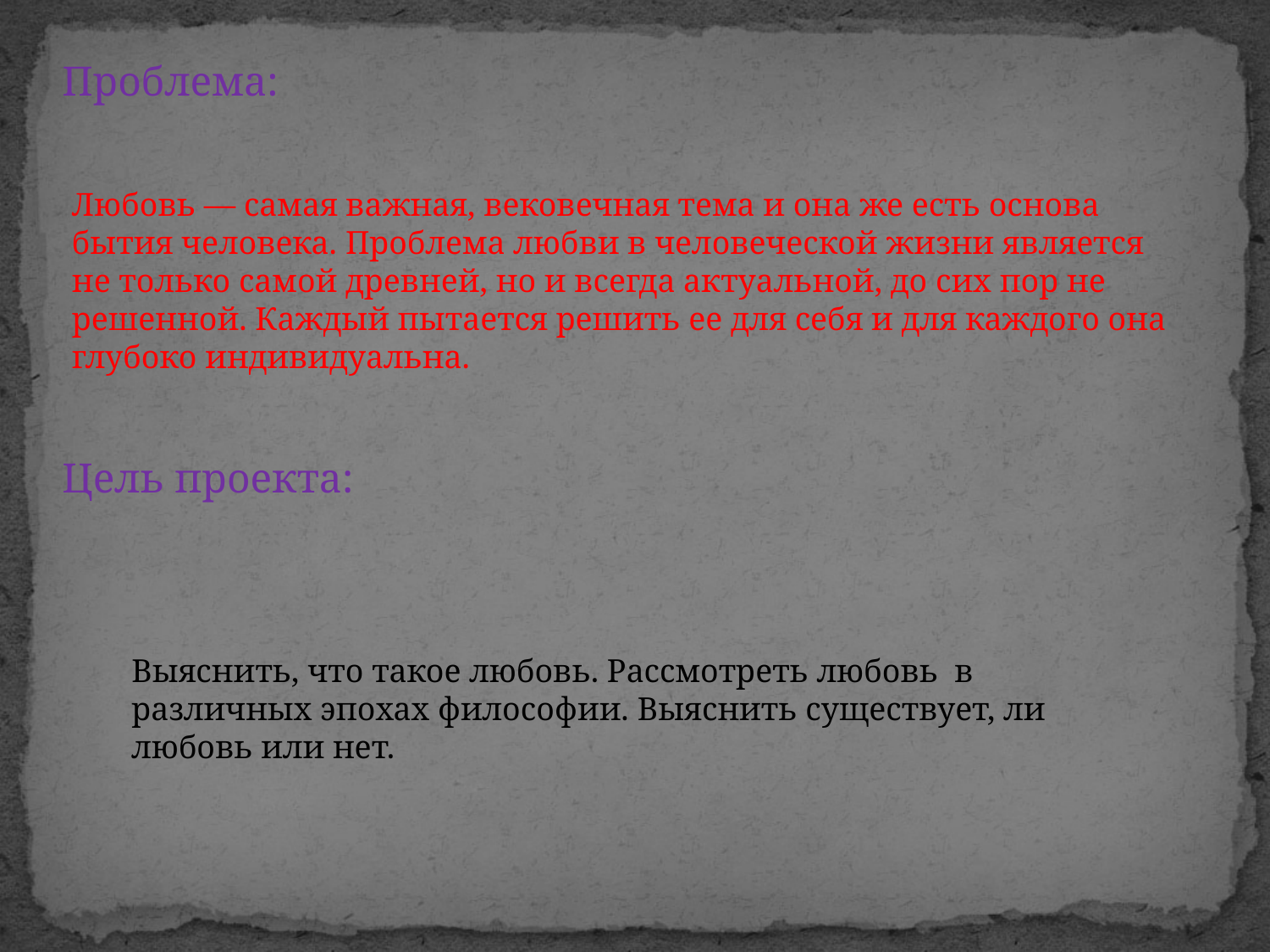

Проблема:

Любовь — самая важная, вековечная тема и она же есть основа бытия человека. Проблема любви в человеческой жизни является не только самой древней, но и всегда актуальной, до сих пор не решенной. Каждый пытается решить ее для себя и для каждого она глубоко индивидуальна.
Цель проекта:
Выяснить, что такое любовь. Рассмотреть любовь  в различных эпохах философии. Выяснить существует, ли любовь или нет.